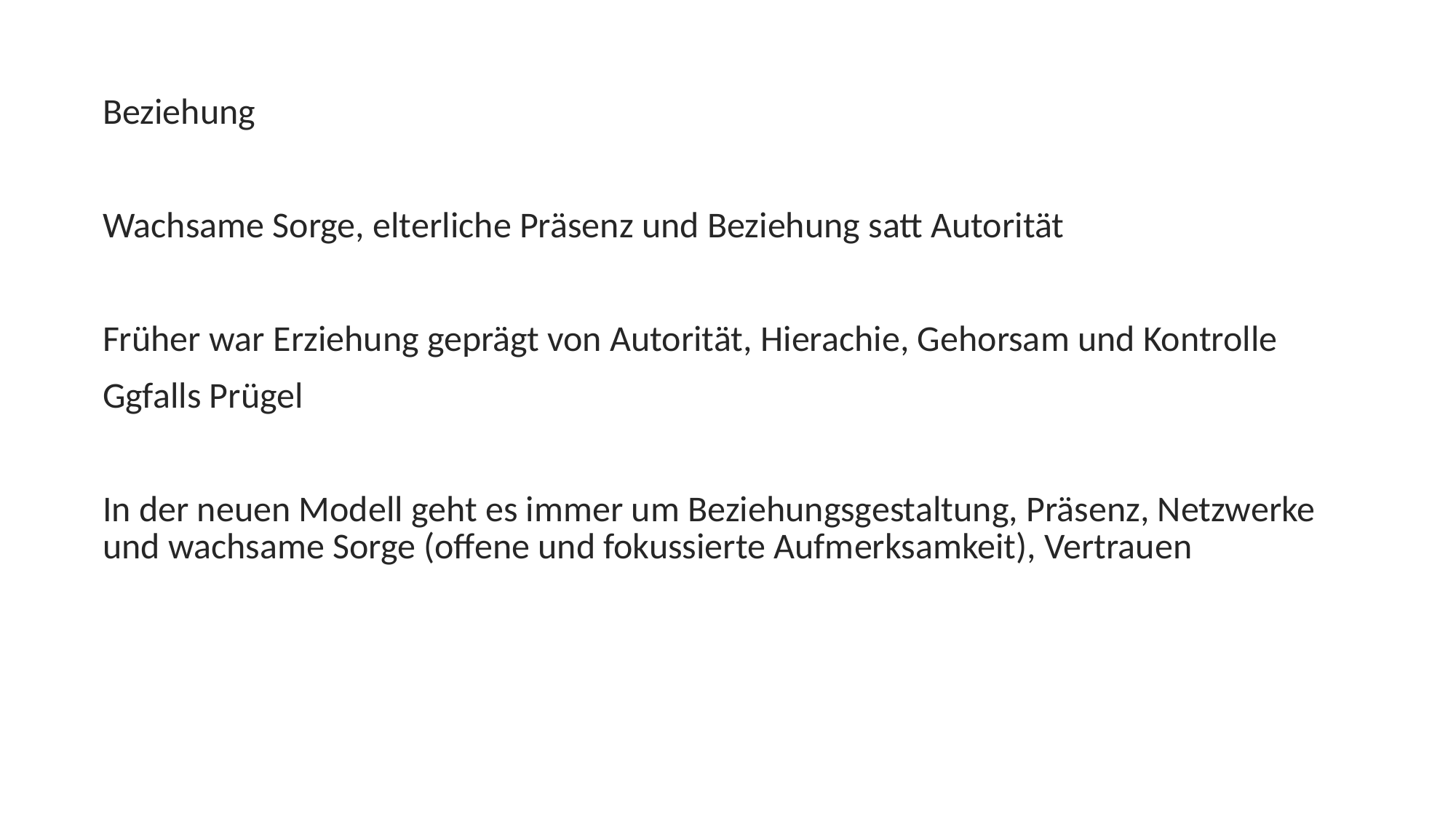

Beziehung

Wachsame Sorge, elterliche Präsenz und Beziehung satt Autorität

Früher war Erziehung geprägt von Autorität, Hierachie, Gehorsam und Kontrolle
Ggfalls Prügel

In der neuen Modell geht es immer um Beziehungsgestaltung, Präsenz, Netzwerke und wachsame Sorge (offene und fokussierte Aufmerksamkeit), Vertrauen